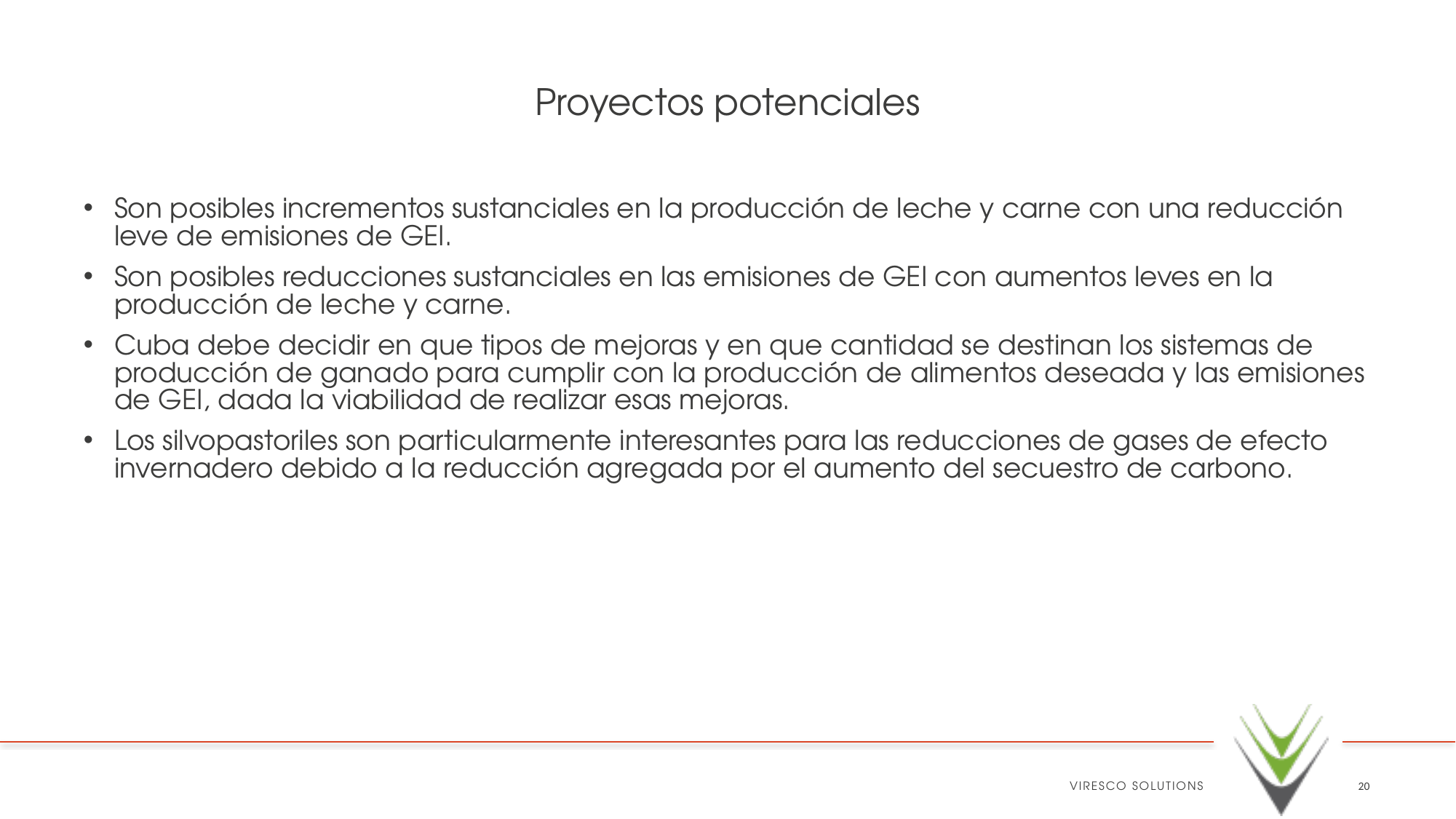

# Proyectos potenciales
Son posibles incrementos sustanciales en la producción de leche y carne con una reducción leve de emisiones de GEI.
Son posibles reducciones sustanciales en las emisiones de GEI con aumentos leves en la producción de leche y carne.
Cuba debe decidir en que tipos de mejoras y en que cantidad se destinan los sistemas de producción de ganado para cumplir con la producción de alimentos deseada y las emisiones de GEI, dada la viabilidad de realizar esas mejoras.
Los silvopastoriles son particularmente interesantes para las reducciones de gases de efecto invernadero debido a la reducción agregada por el aumento del secuestro de carbono.
VIRESCO SOLUTIONS
20